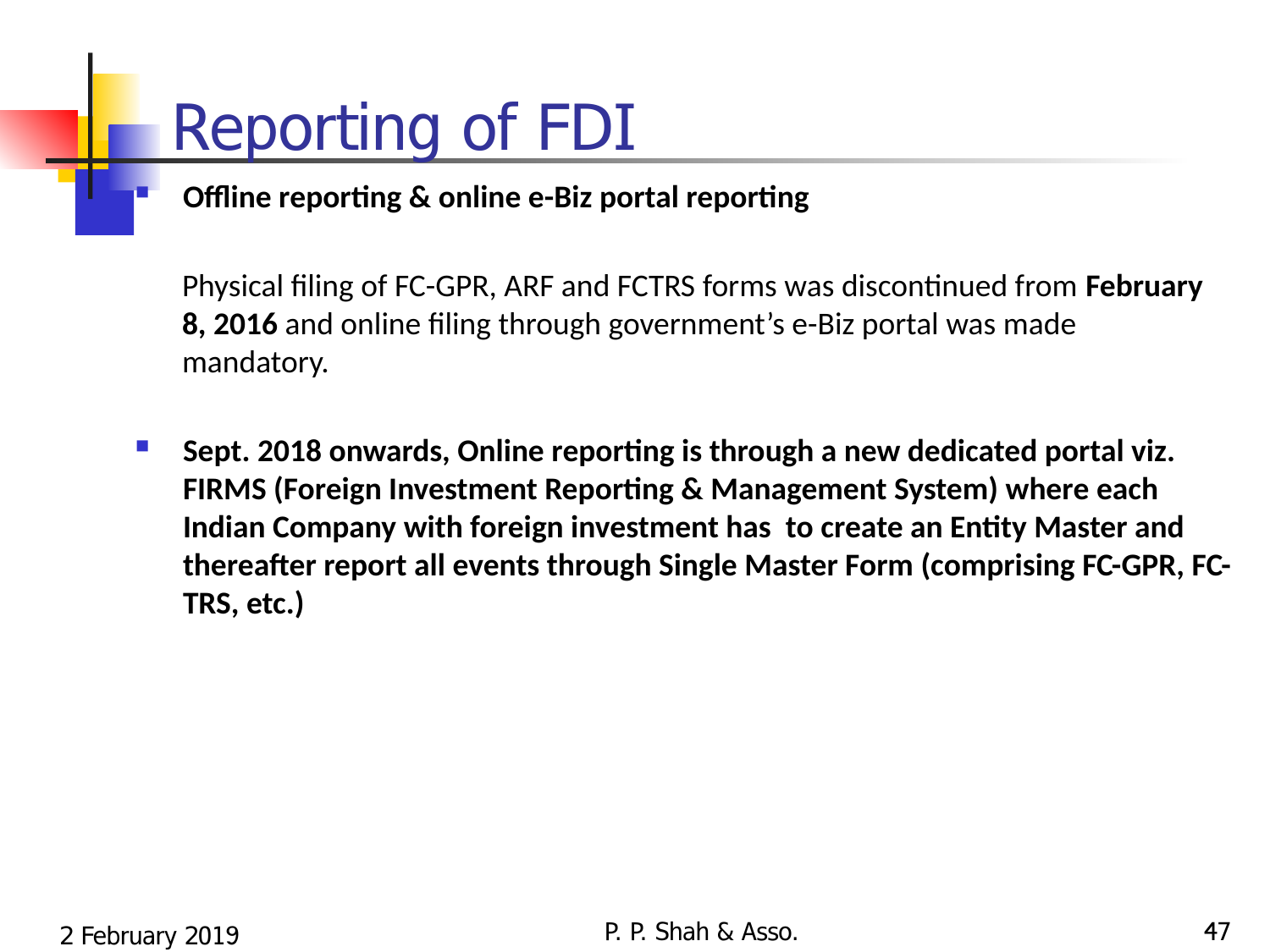

# Reporting of FDI
Offline reporting & online e-Biz portal reporting

Physical filing of FC-GPR, ARF and FCTRS forms was discontinued from February 8, 2016 and online filing through government’s e-Biz portal was made mandatory.

Sept. 2018 onwards, Online reporting is through a new dedicated portal viz. FIRMS (Foreign Investment Reporting & Management System) where each Indian Company with foreign investment has  to create an Entity Master and thereafter report all events through Single Master Form (comprising FC-GPR, FC-TRS, etc.)

P. P. Shah & Asso.
47
2 February 2019